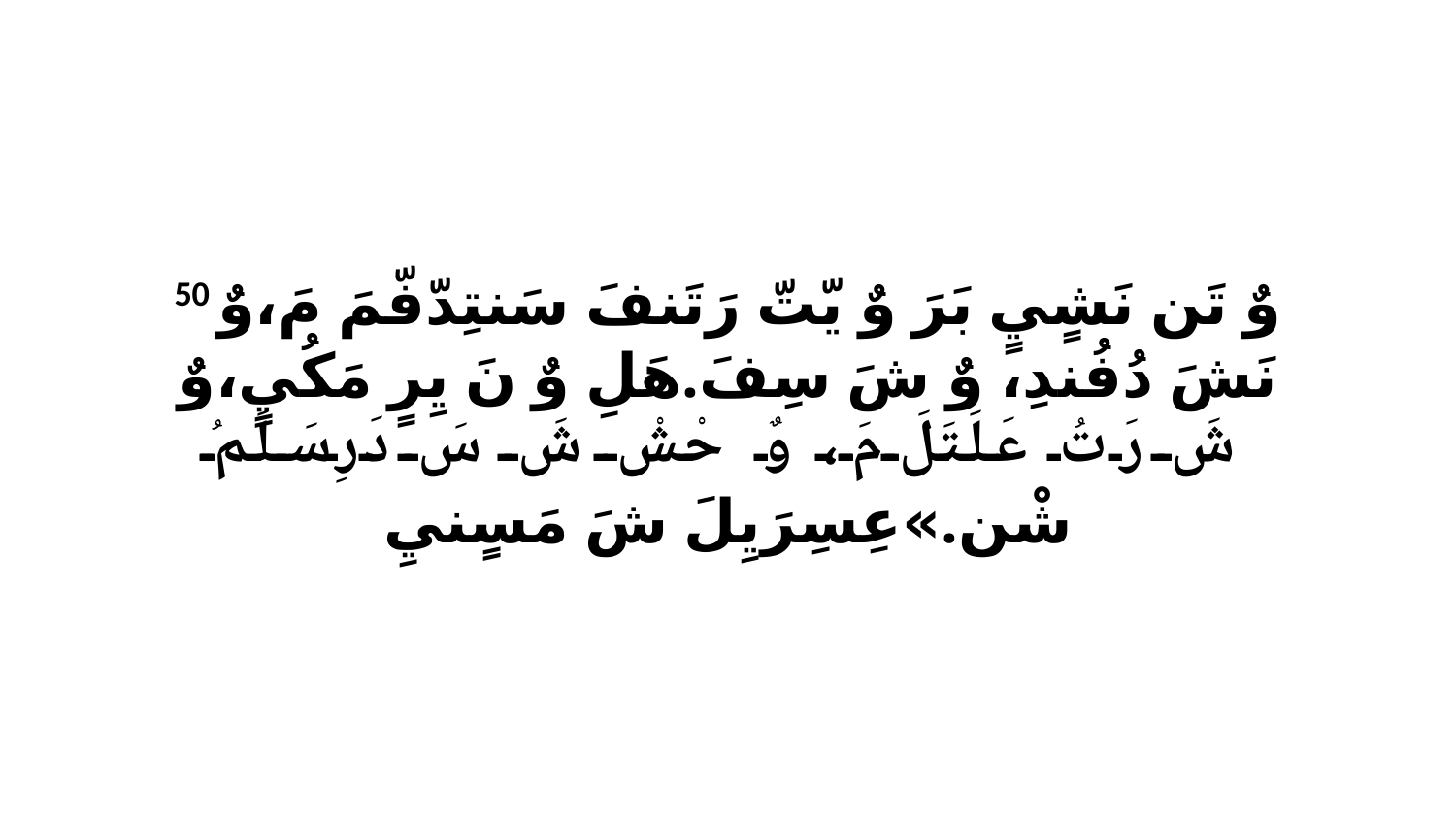

50 وٌ تَن نَشٍيٍ بَرَ وٌ يّتّ رَتَنفَ سَنتِدّفّمَ مَ،وٌ نَشَ دُفُندِ، وٌ شَ سِفَ.هَلِ وٌ نَ يِرٍ مَكُيٍ،وٌ شَ رَتُ عَلَتَلَ مَ، وٌ حْشْ شَ سَ دَرِ سَلَمُ شْن.»عِسِرَيِلَ شَ مَسٍنيِ